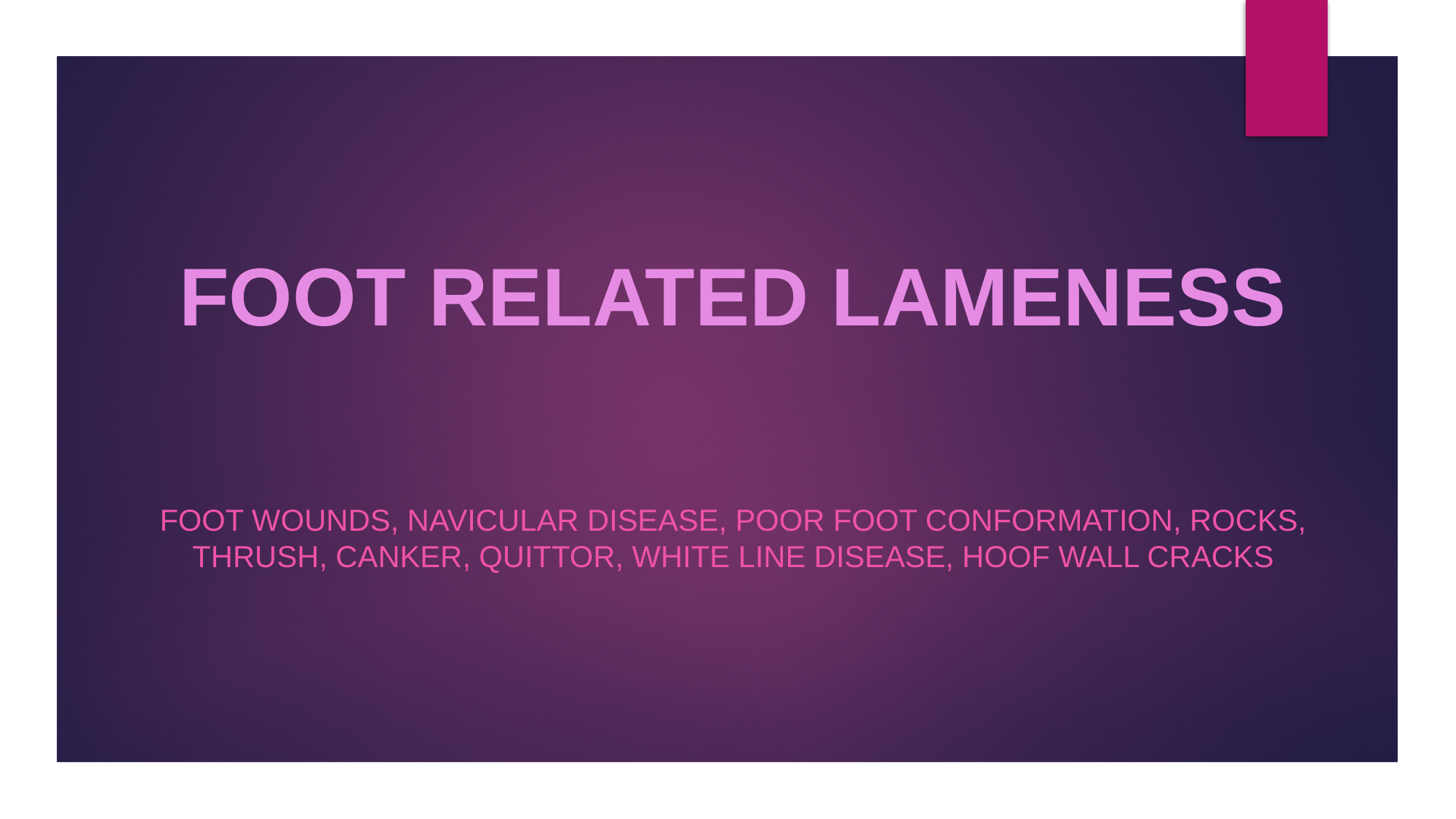

# FOOT RELATED LAMENESS
FOOT WOUNDS, NAVICULAR DISEASE, POOR FOOT CONFORMATION, ROCKS, THRUSH, CANKER, QUITTOR, WHITE LINE DISEASE, HOOF WALL CRACKS